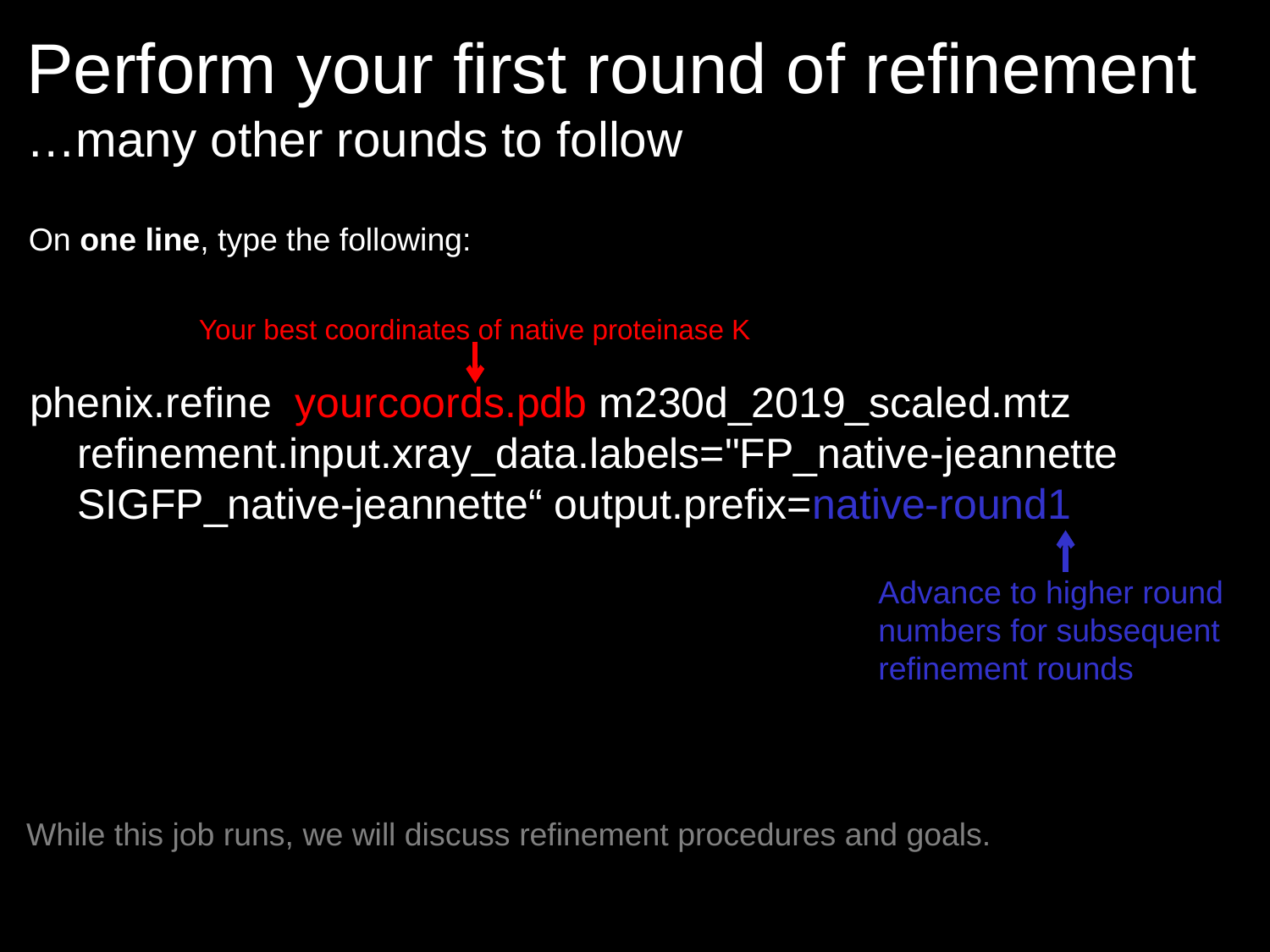

# Perform your first round of refinement …many other rounds to follow
On one line, type the following:
Your best coordinates of native proteinase K
phenix.refine  yourcoords.pdb m230d_2019_scaled.mtz refinement.input.xray_data.labels="FP_native-jeannette SIGFP_native-jeannette“ output.prefix=native-round1
Advance to higher round numbers for subsequent refinement rounds
While this job runs, we will discuss refinement procedures and goals.